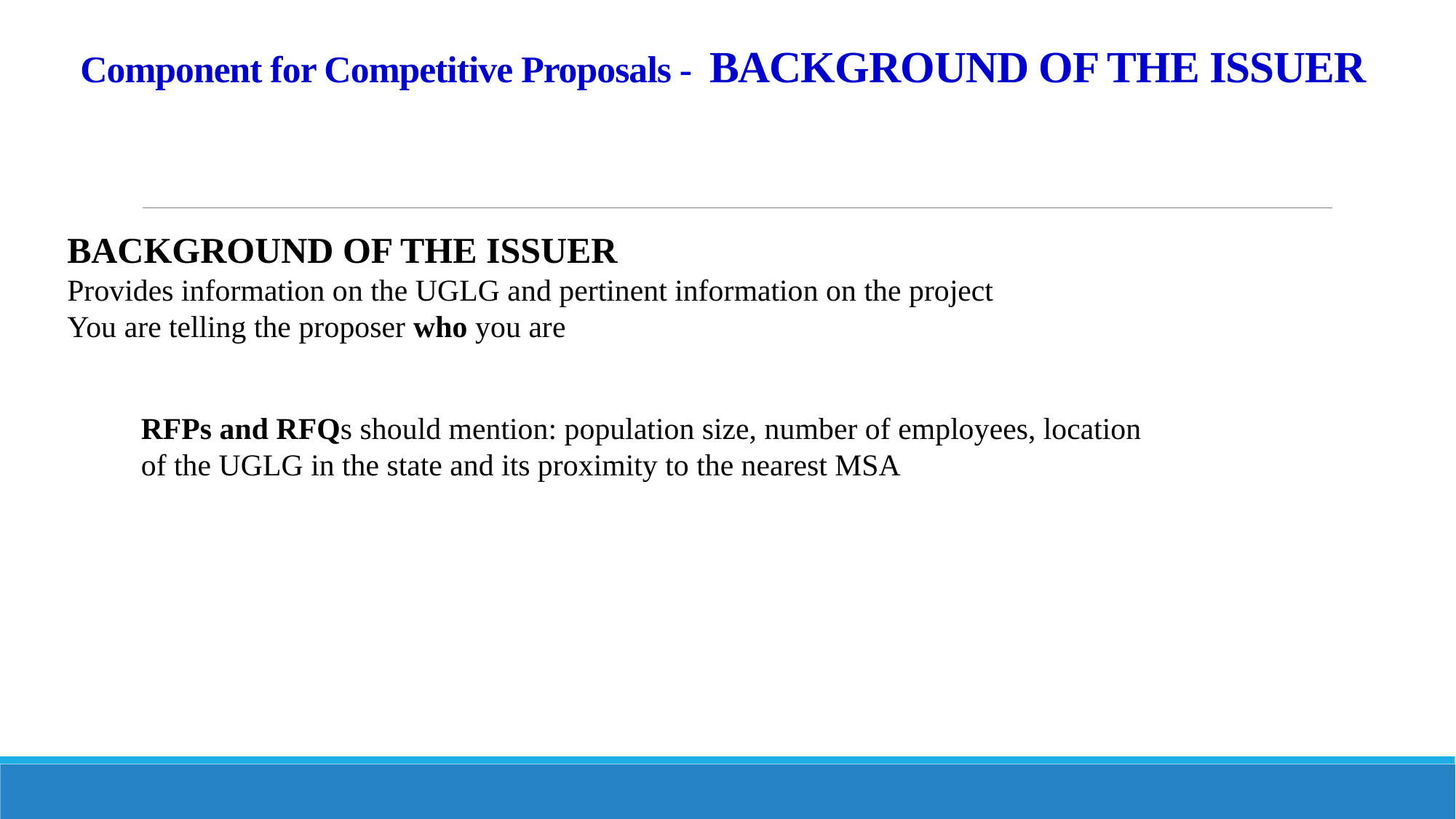

# Component for Competitive Proposals -  BACKGROUND OF THE ISSUER

BACKGROUND OF THE ISSUER
Provides information on the UGLG and pertinent information on the project
You are telling the proposer who you are
RFPs and RFQs should mention: population size, number of employees, location of the UGLG in the state and its proximity to the nearest MSA